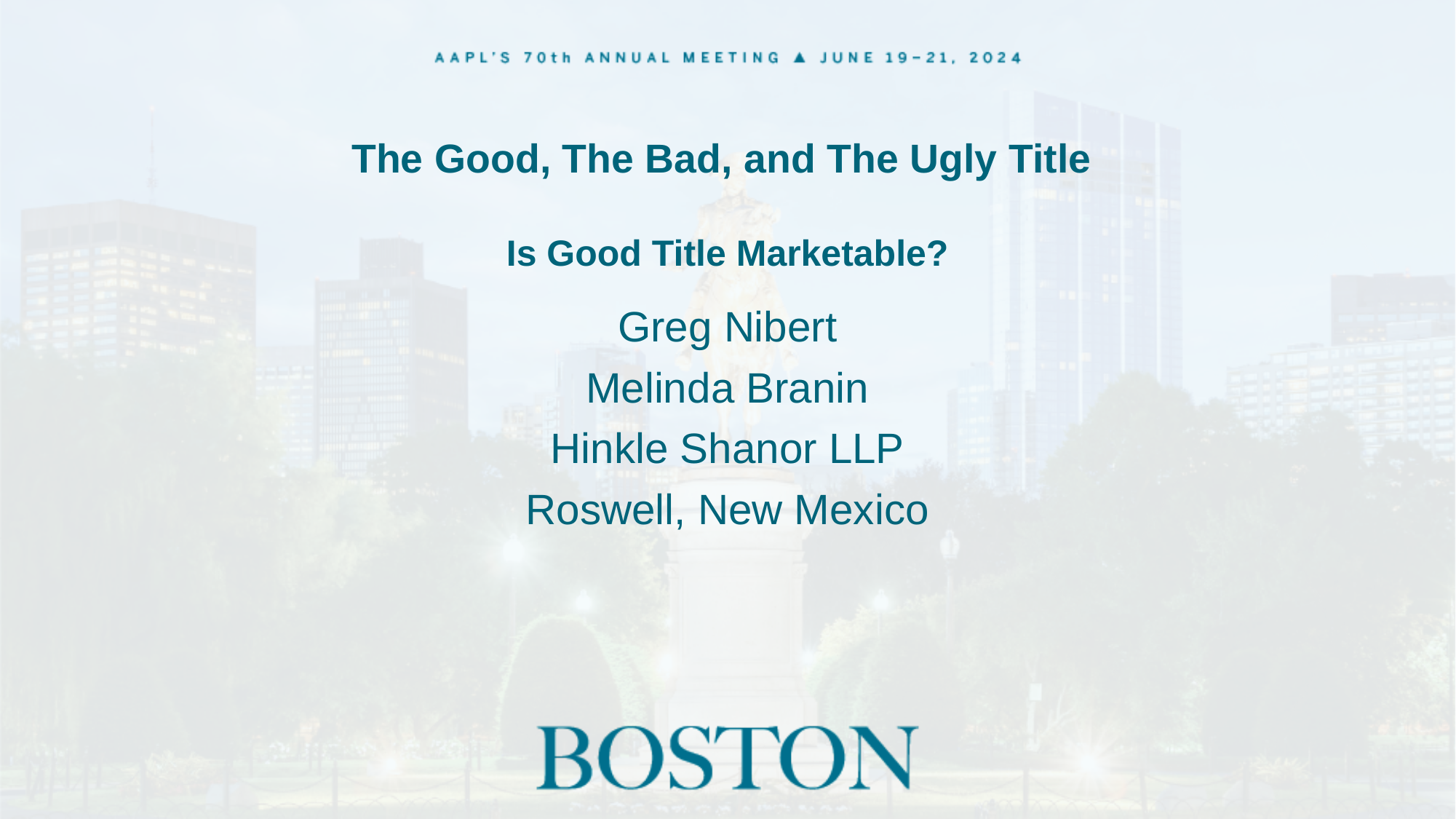

# The Good, The Bad, and The Ugly Title
Is Good Title Marketable?
Greg Nibert
Melinda Branin
Hinkle Shanor LLP
Roswell, New Mexico